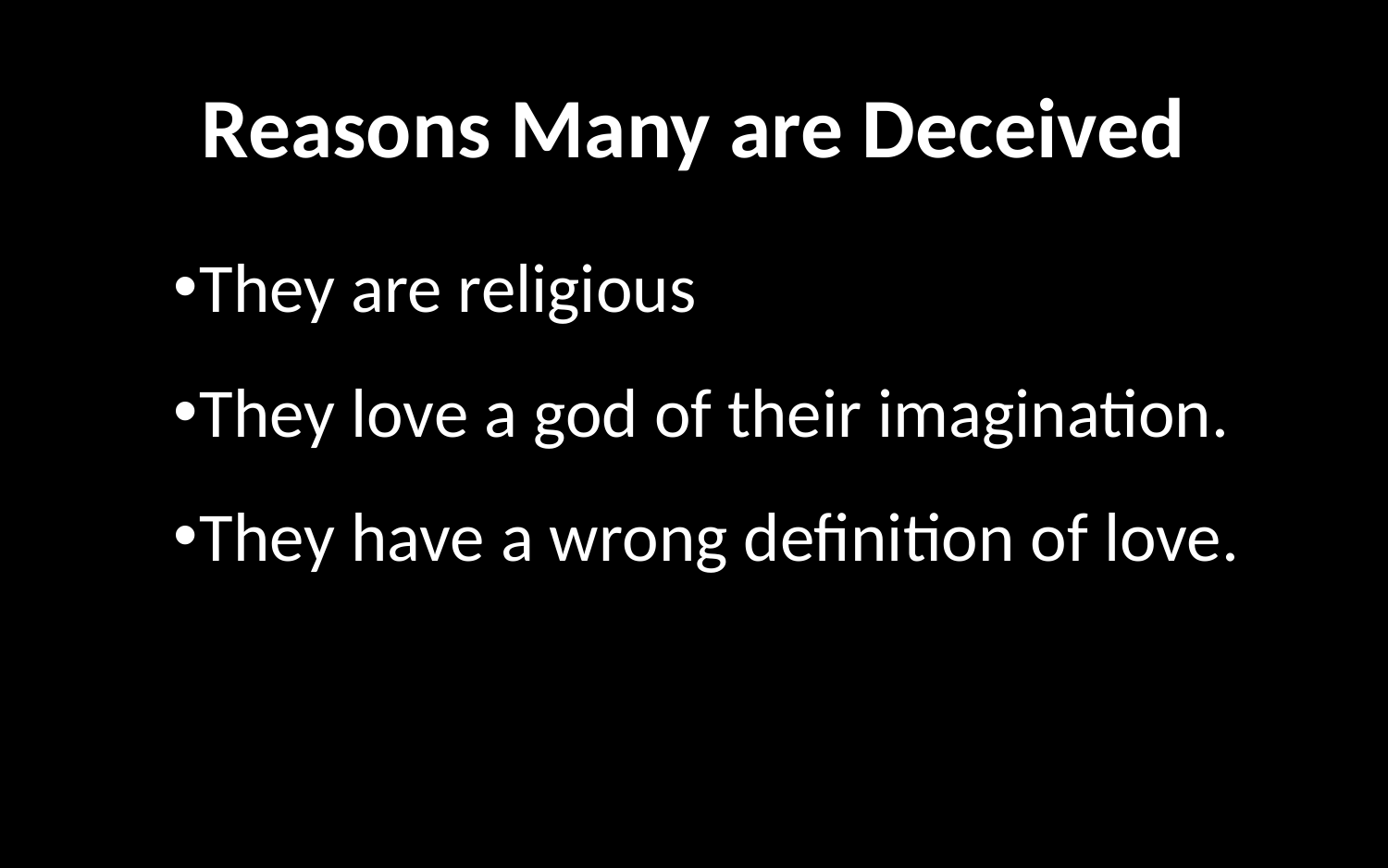

# Reasons Many are Deceived
They are religious

They love a god of their imagination.

They have a wrong definition of love.